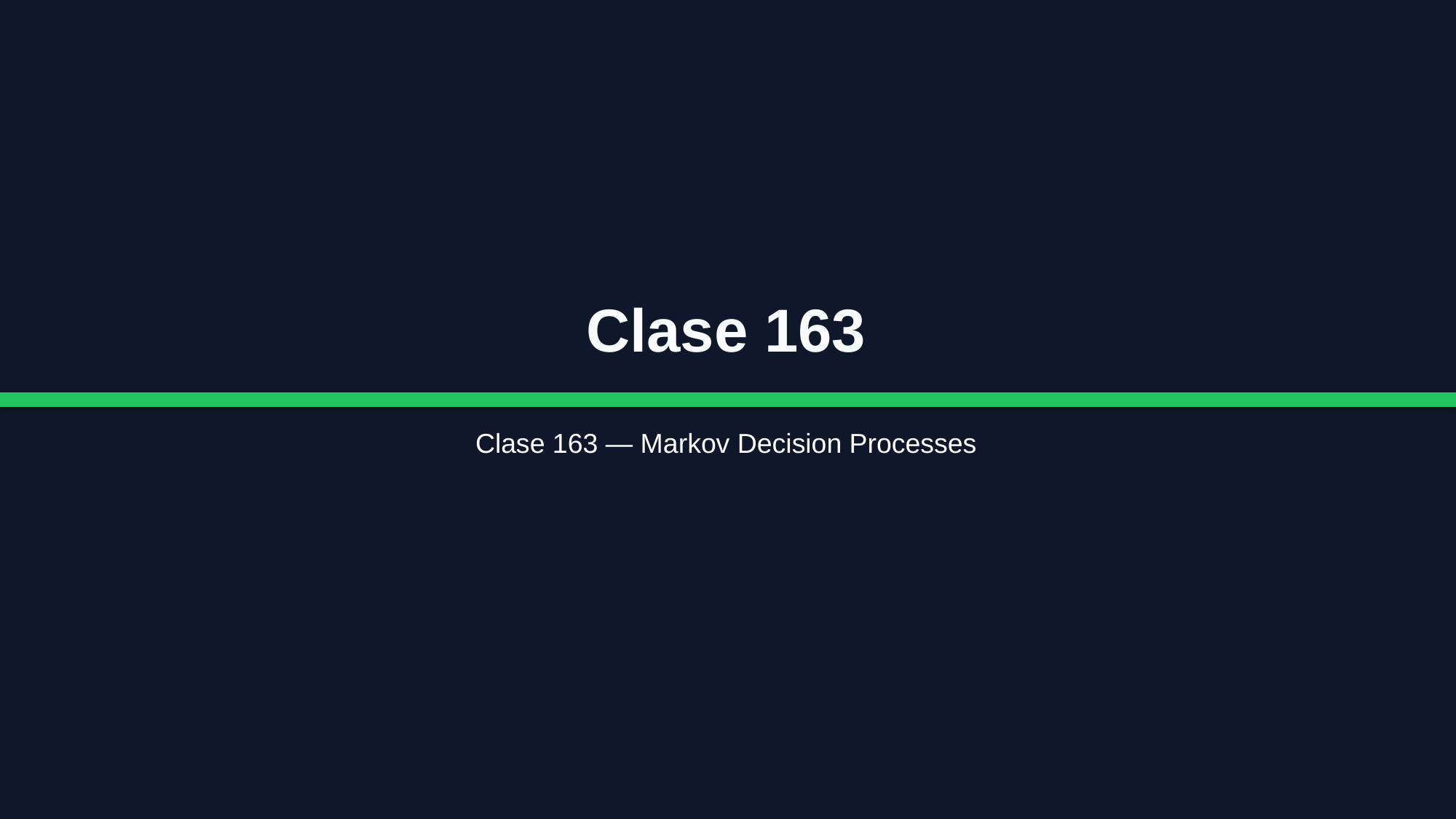

Clase 163

Clase 163 — Markov Decision Processes